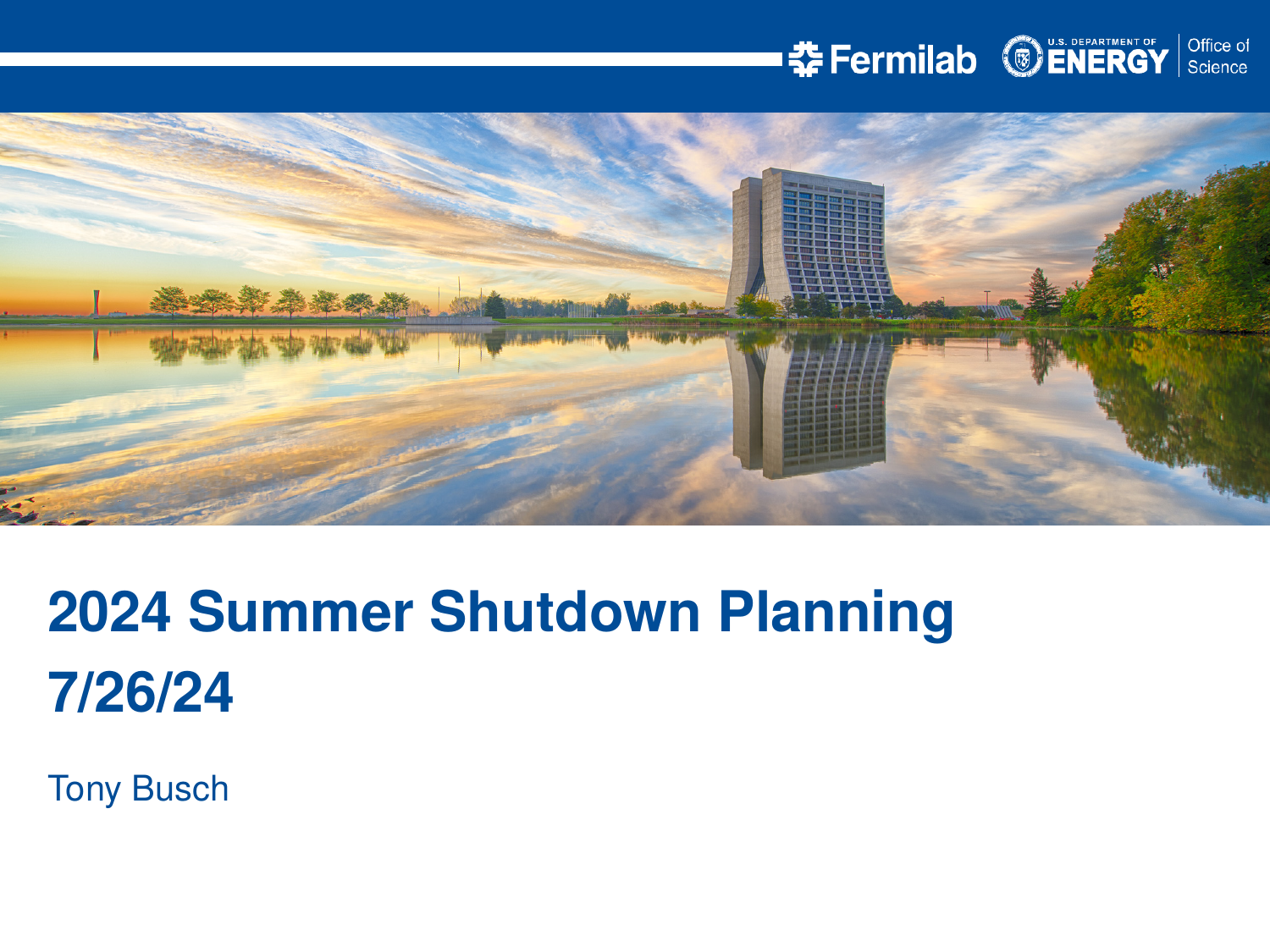

2024 Summer Shutdown Planning
7/26/24
Tony Busch